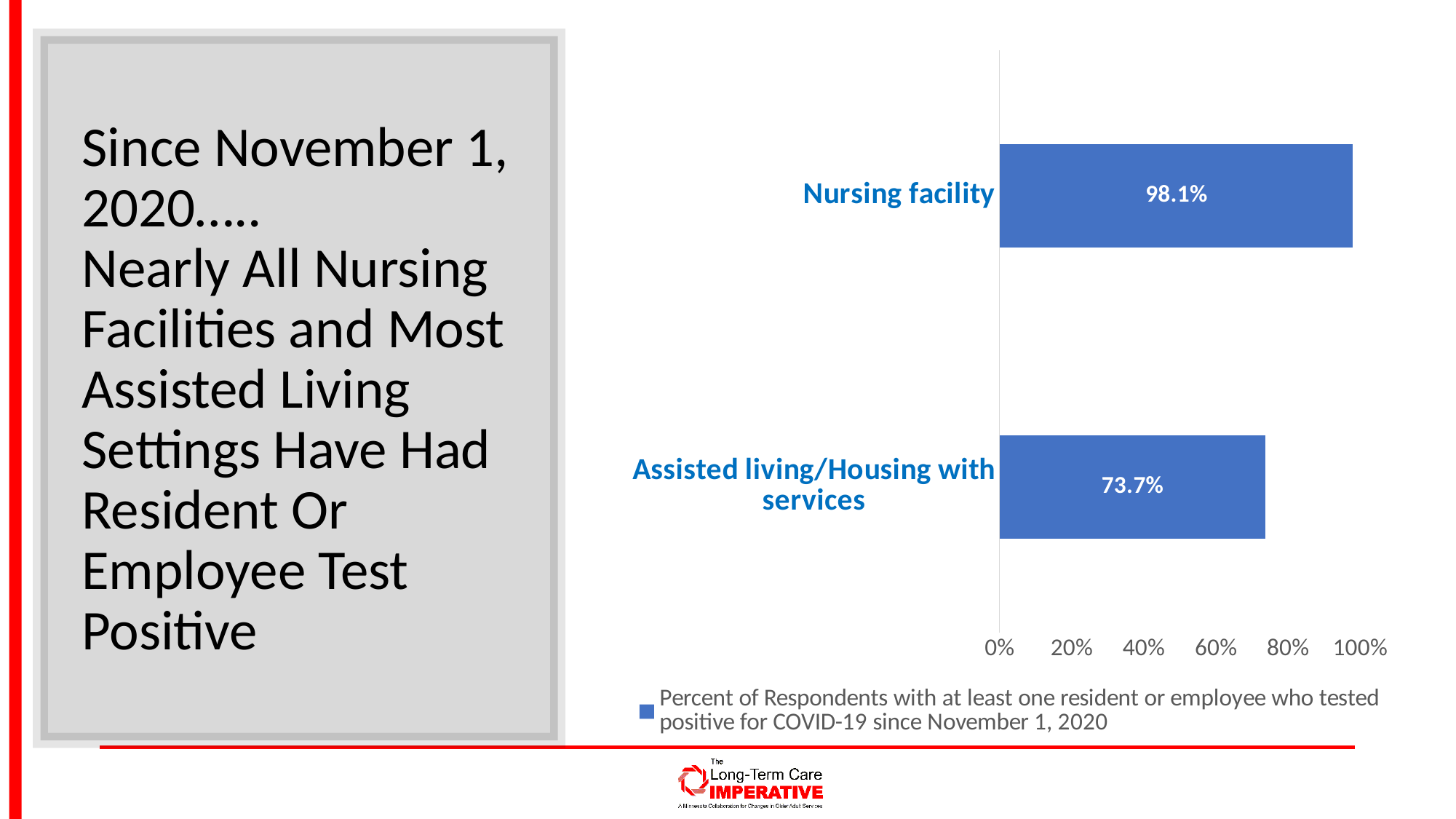

### Chart

| Category | Percent of Respondents with at least one resident or employee who tested positive for COVID-19 since November 1, 2020 |
|---|---|
| Assisted living/Housing with services | 0.7368421052631579 |
| Nursing facility | 0.9805194805194806 |
# Since November 1, 2020…..
Nearly All Nursing Facilities and Most Assisted Living Settings Have Had Resident Or Employee Test Positive